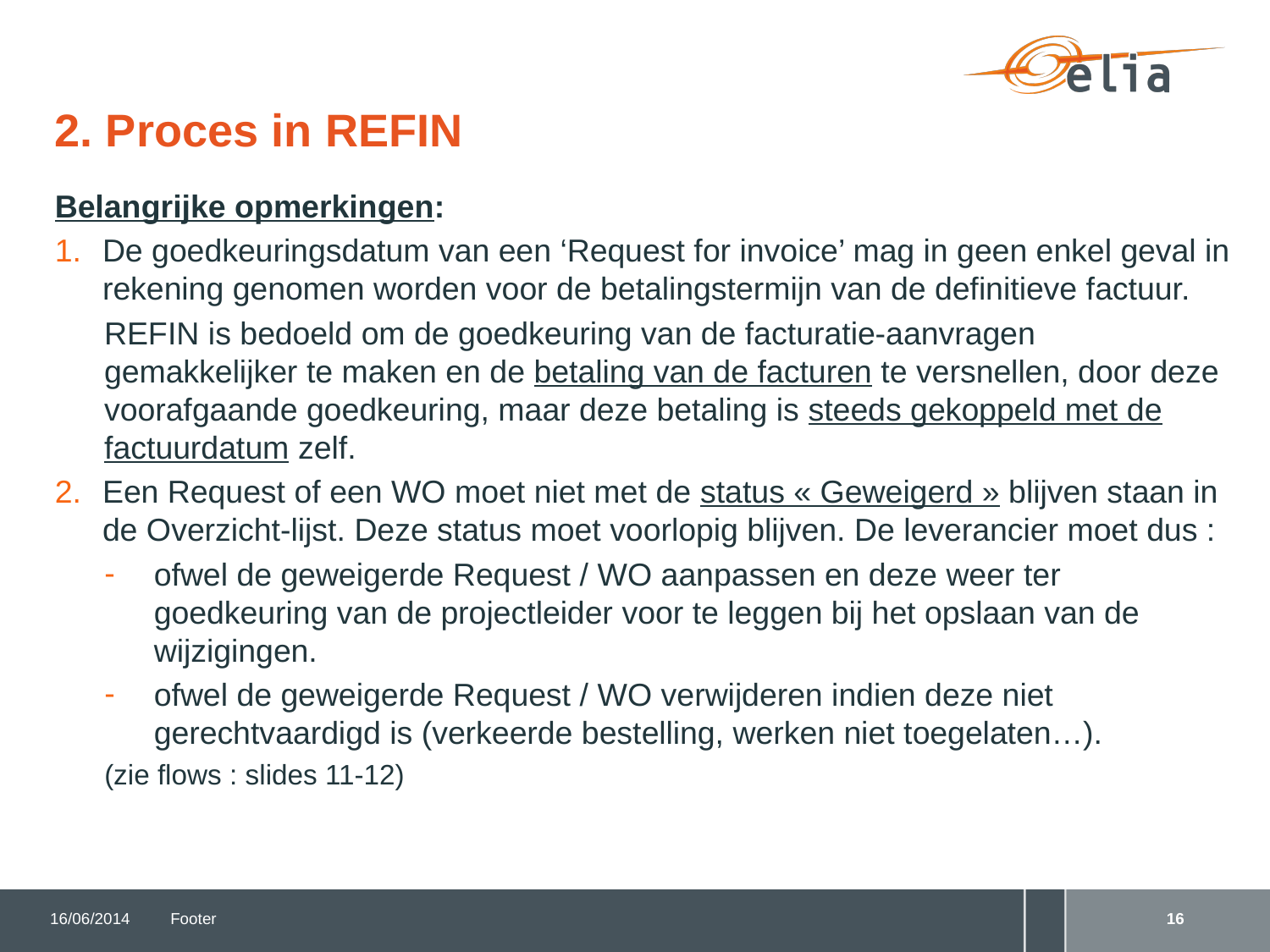

# 2. Proces in REFIN
Belangrijke opmerkingen:
De goedkeuringsdatum van een ‘Request for invoice’ mag in geen enkel geval in rekening genomen worden voor de betalingstermijn van de definitieve factuur.
REFIN is bedoeld om de goedkeuring van de facturatie-aanvragen gemakkelijker te maken en de betaling van de facturen te versnellen, door deze voorafgaande goedkeuring, maar deze betaling is steeds gekoppeld met de factuurdatum zelf.
Een Request of een WO moet niet met de status « Geweigerd » blijven staan in de Overzicht-lijst. Deze status moet voorlopig blijven. De leverancier moet dus :
ofwel de geweigerde Request / WO aanpassen en deze weer ter goedkeuring van de projectleider voor te leggen bij het opslaan van de wijzigingen.
ofwel de geweigerde Request / WO verwijderen indien deze niet gerechtvaardigd is (verkeerde bestelling, werken niet toegelaten…).
(zie flows : slides 11-12)
16/06/2014
Footer
16